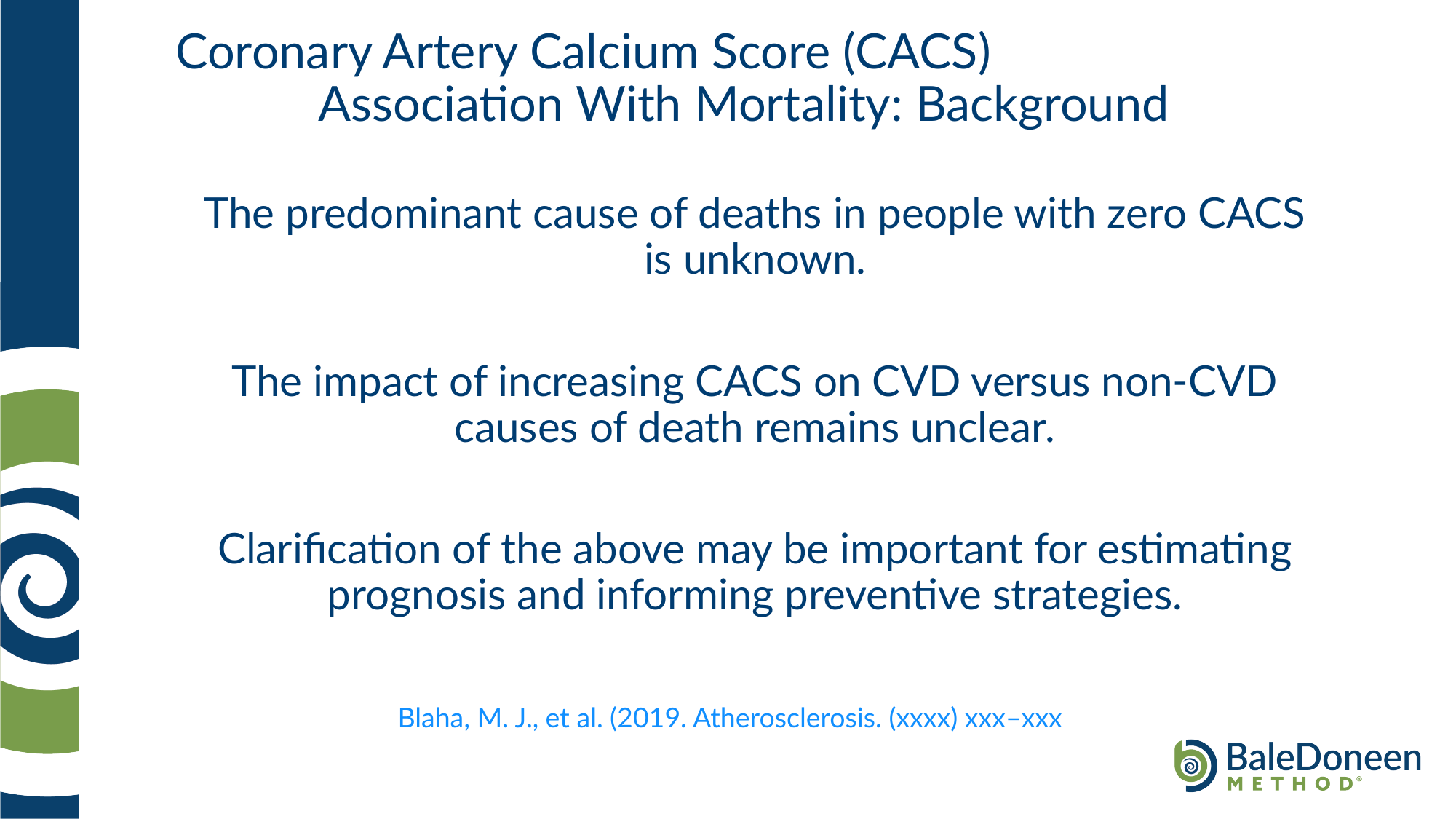

# Coronary Artery Calcium Score (CACS)                           Association With Mortality: Background
The predominant cause of deaths in people with zero CACS is unknown.

The impact of increasing CACS on CVD versus non-CVD causes of death remains unclear.

Clarification of the above may be important for estimating prognosis and informing preventive strategies.

Blaha, M. J., et al. (2019. Atherosclerosis. (xxxx) xxx–xxx